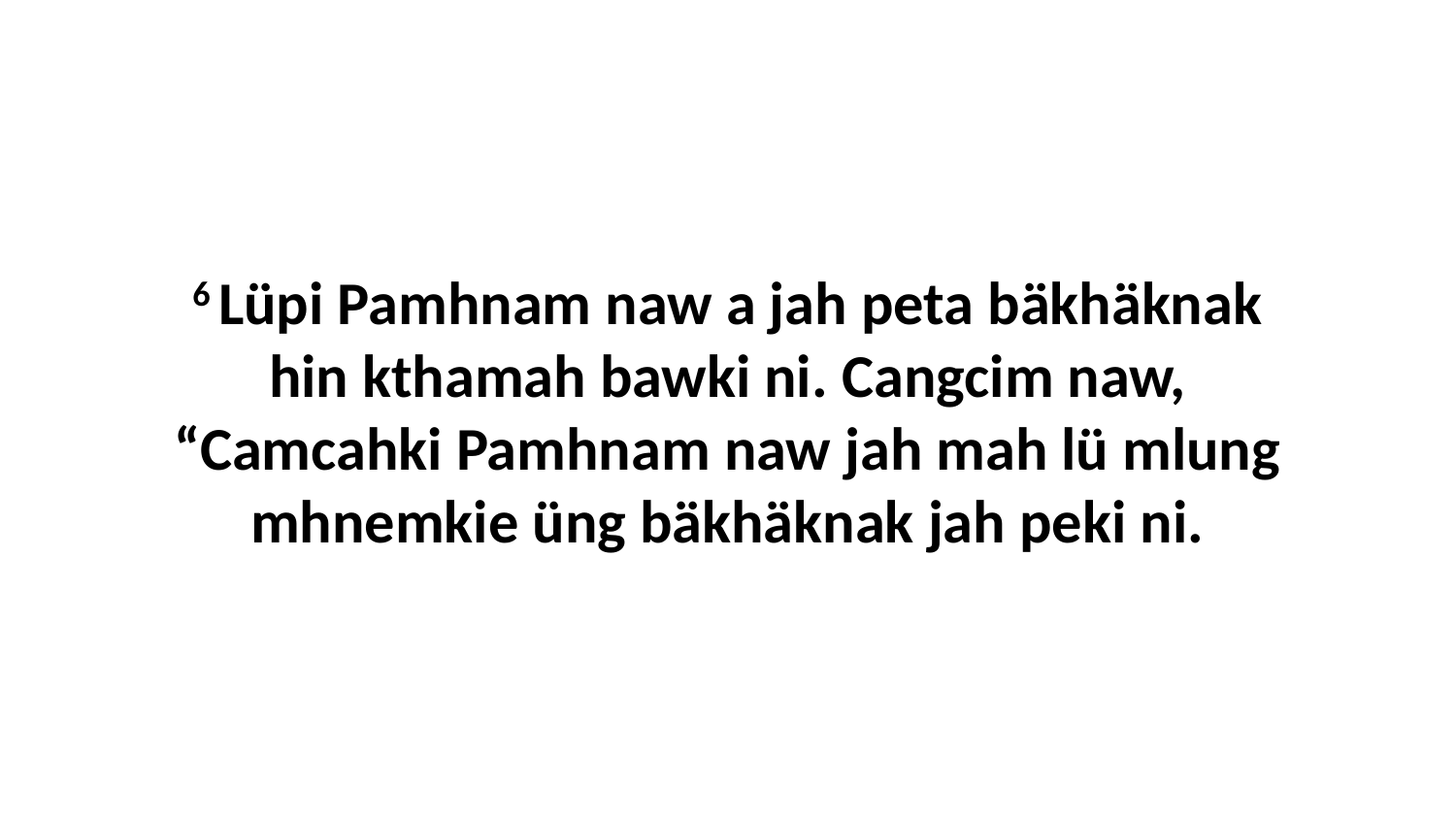

6 Lüpi Pamhnam naw a jah peta bäkhäknak hin kthamah bawki ni. Cangcim naw, “Camcahki Pamhnam naw jah mah lü mlung mhnemkie üng bäkhäknak jah peki ni.